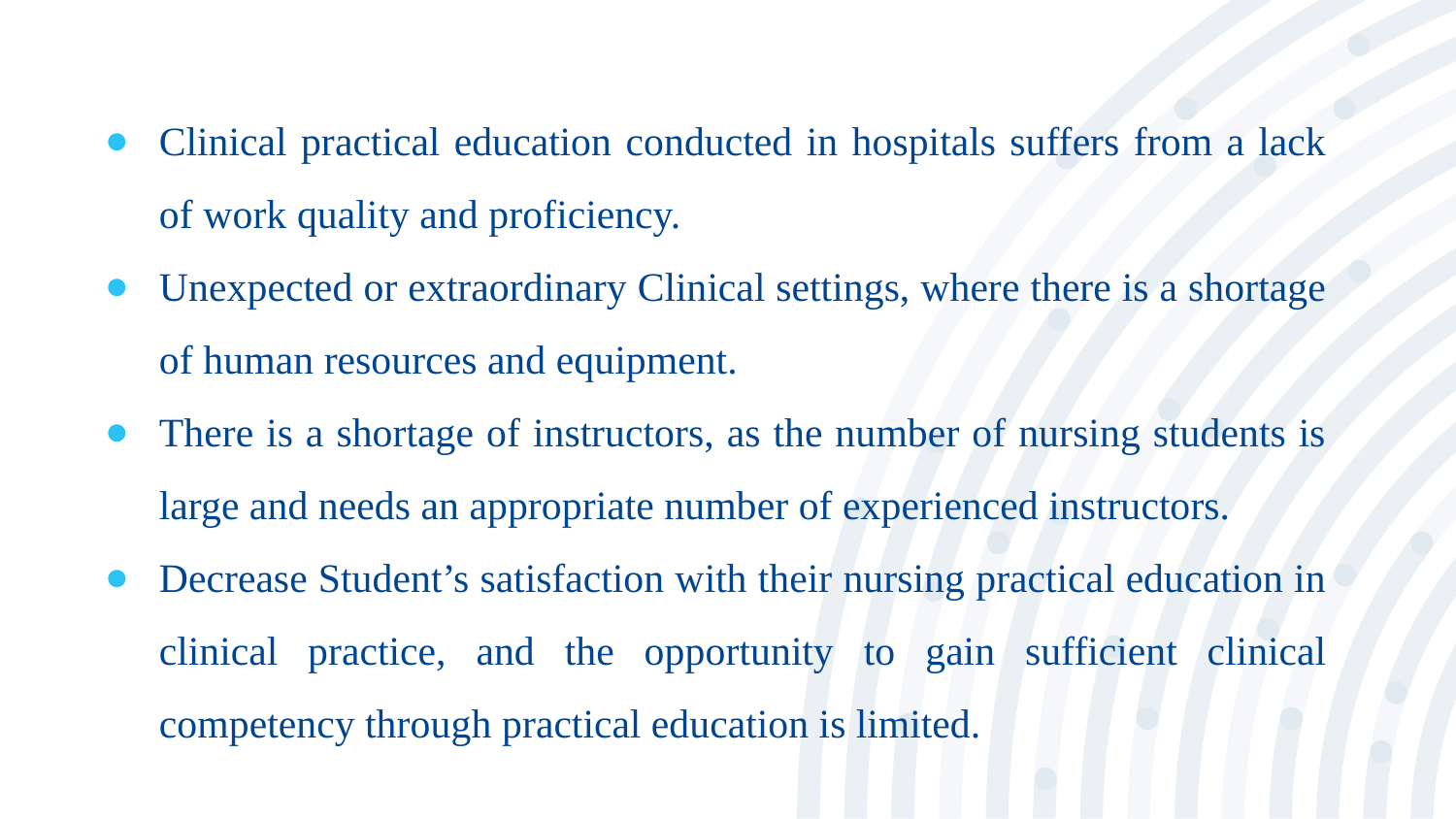

Clinical practical education conducted in hospitals suffers from a lack of work quality and proficiency.
Unexpected or extraordinary Clinical settings, where there is a shortage of human resources and equipment.
There is a shortage of instructors, as the number of nursing students is large and needs an appropriate number of experienced instructors.
Decrease Student’s satisfaction with their nursing practical education in clinical practice, and the opportunity to gain sufficient clinical competency through practical education is limited.
13